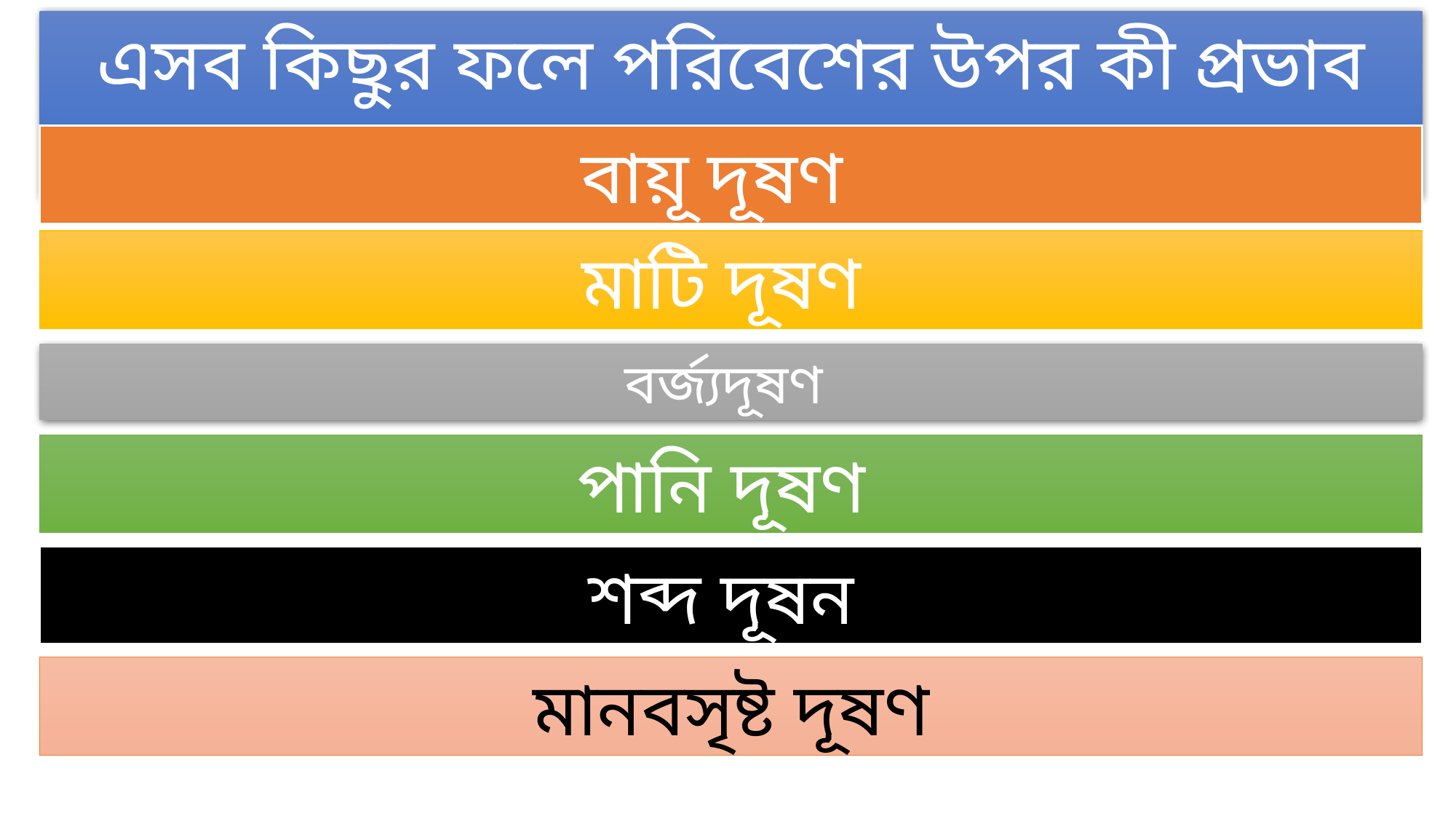

এসব কিছুর ফলে পরিবেশের উপর কী প্রভাব পড়ছে?
বায়ূ দূষণ
মাটি দূষণ
বর্জ্যদূষণ
পানি দূষণ
শব্দ দূষন
মানবসৃষ্ট দূষণ